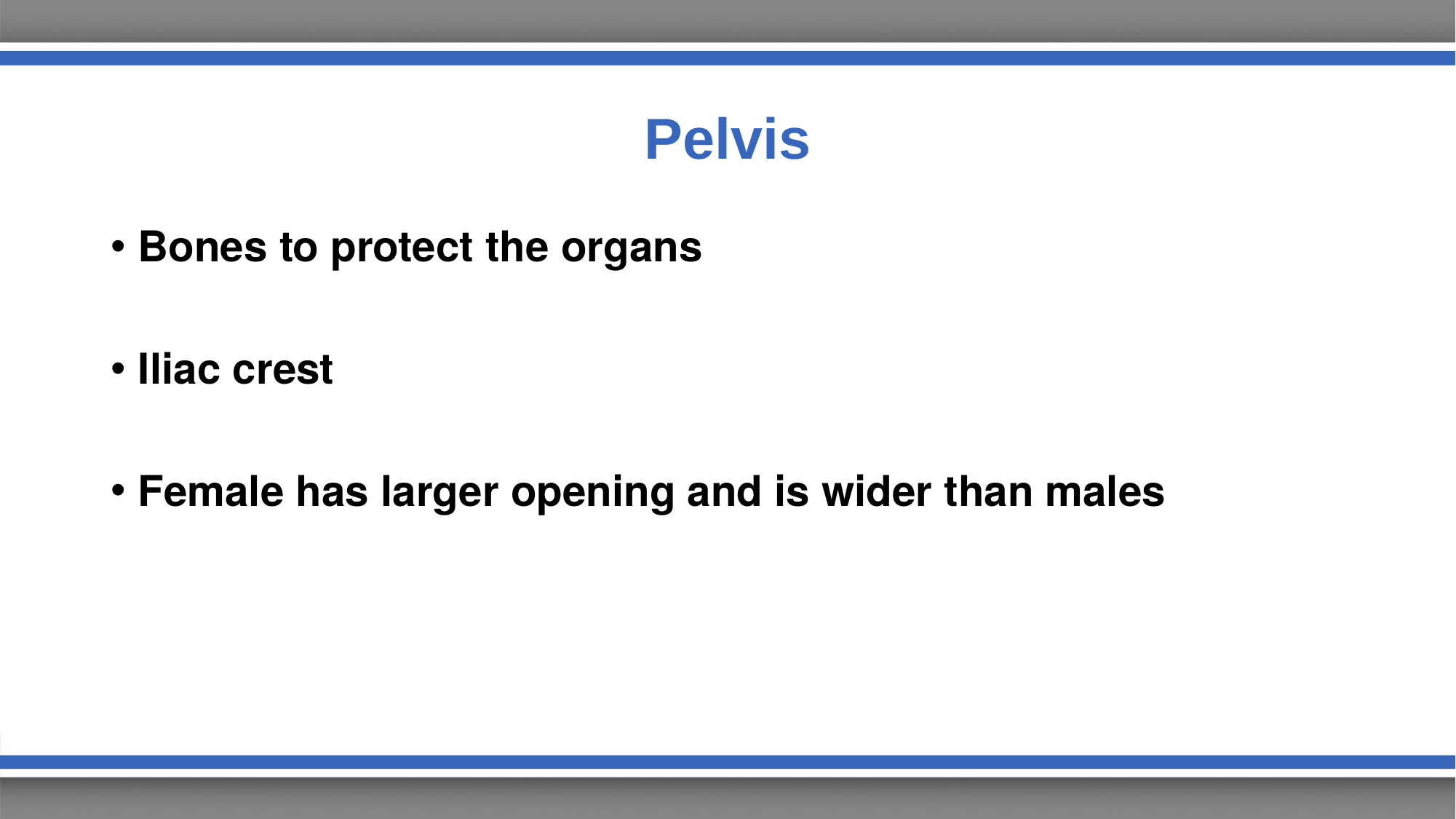

# Pelvis
Bones to protect the organs

Iliac crest

Female has larger opening and is wider than males